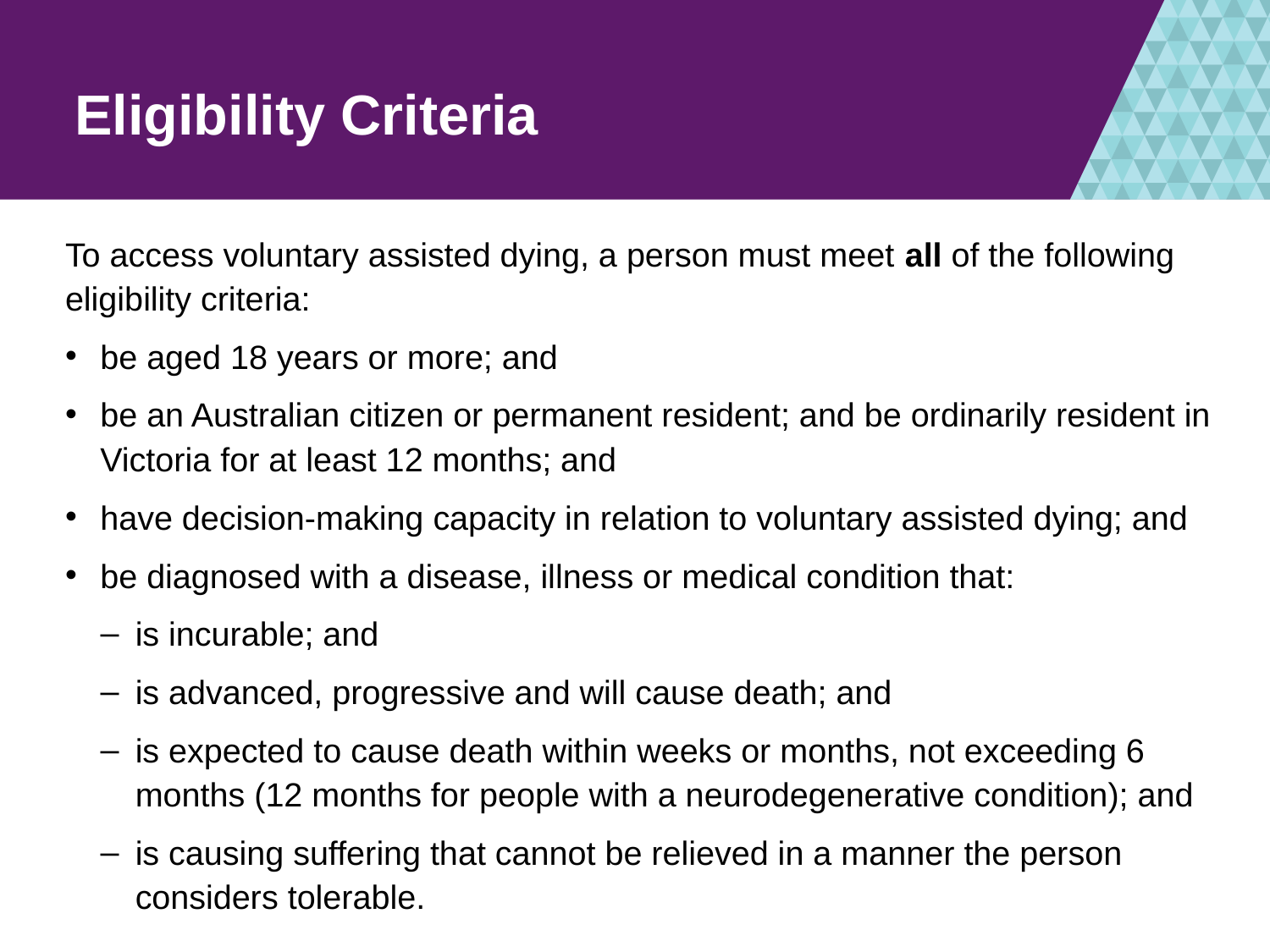

# Eligibility Criteria
To access voluntary assisted dying, a person must meet all of the following eligibility criteria:
be aged 18 years or more; and
be an Australian citizen or permanent resident; and be ordinarily resident in Victoria for at least 12 months; and
have decision-making capacity in relation to voluntary assisted dying; and
be diagnosed with a disease, illness or medical condition that:
is incurable; and
is advanced, progressive and will cause death; and
is expected to cause death within weeks or months, not exceeding 6 months (12 months for people with a neurodegenerative condition); and
is causing suffering that cannot be relieved in a manner the person considers tolerable.